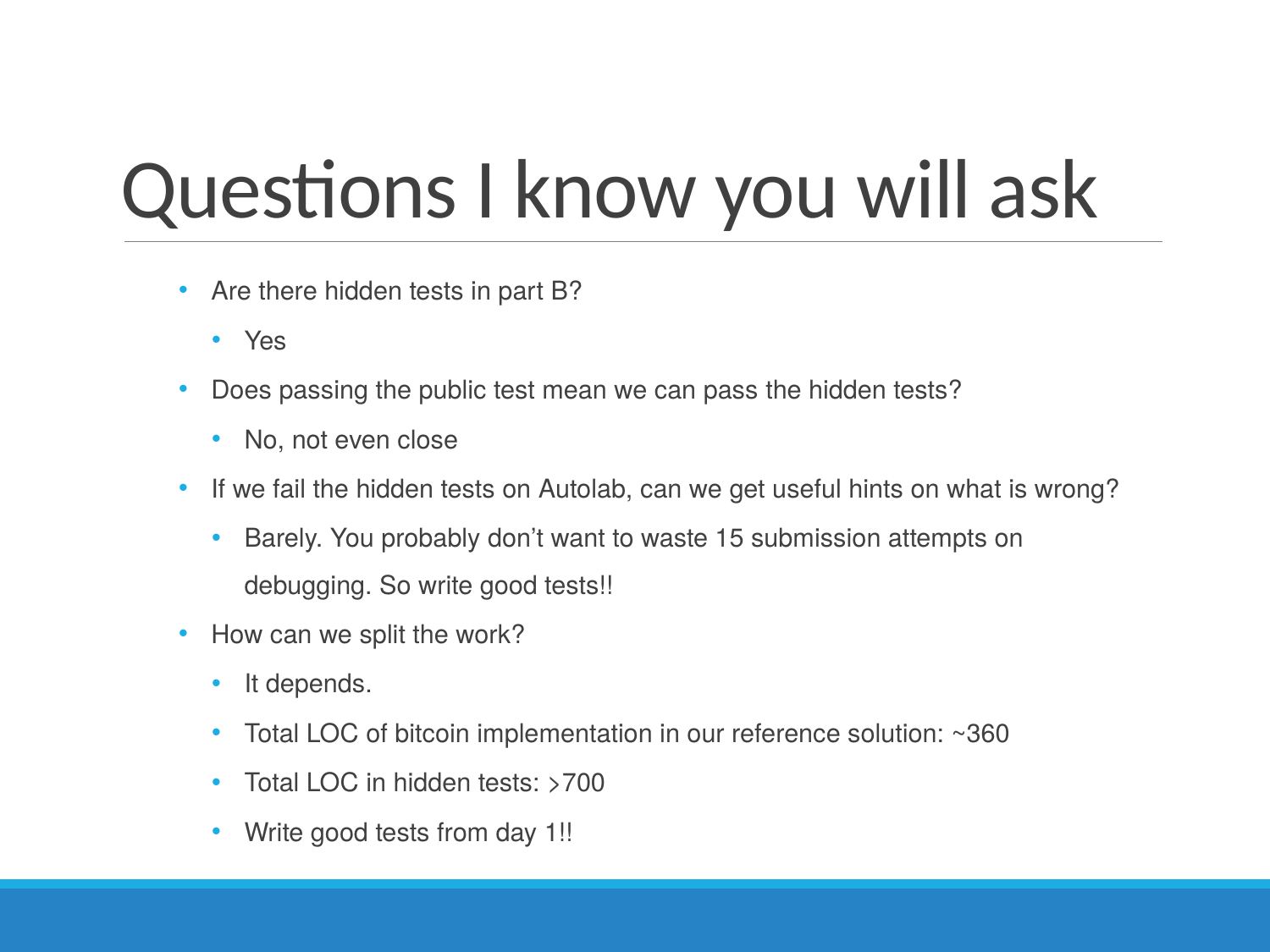

# Questions I know you will ask
Are there hidden tests in part B?
Yes
Does passing the public test mean we can pass the hidden tests?
No, not even close
If we fail the hidden tests on Autolab, can we get useful hints on what is wrong?
Barely. You probably don’t want to waste 15 submission attempts on debugging. So write good tests!!
How can we split the work?
It depends.
Total LOC of bitcoin implementation in our reference solution: ~360
Total LOC in hidden tests: >700
Write good tests from day 1!!